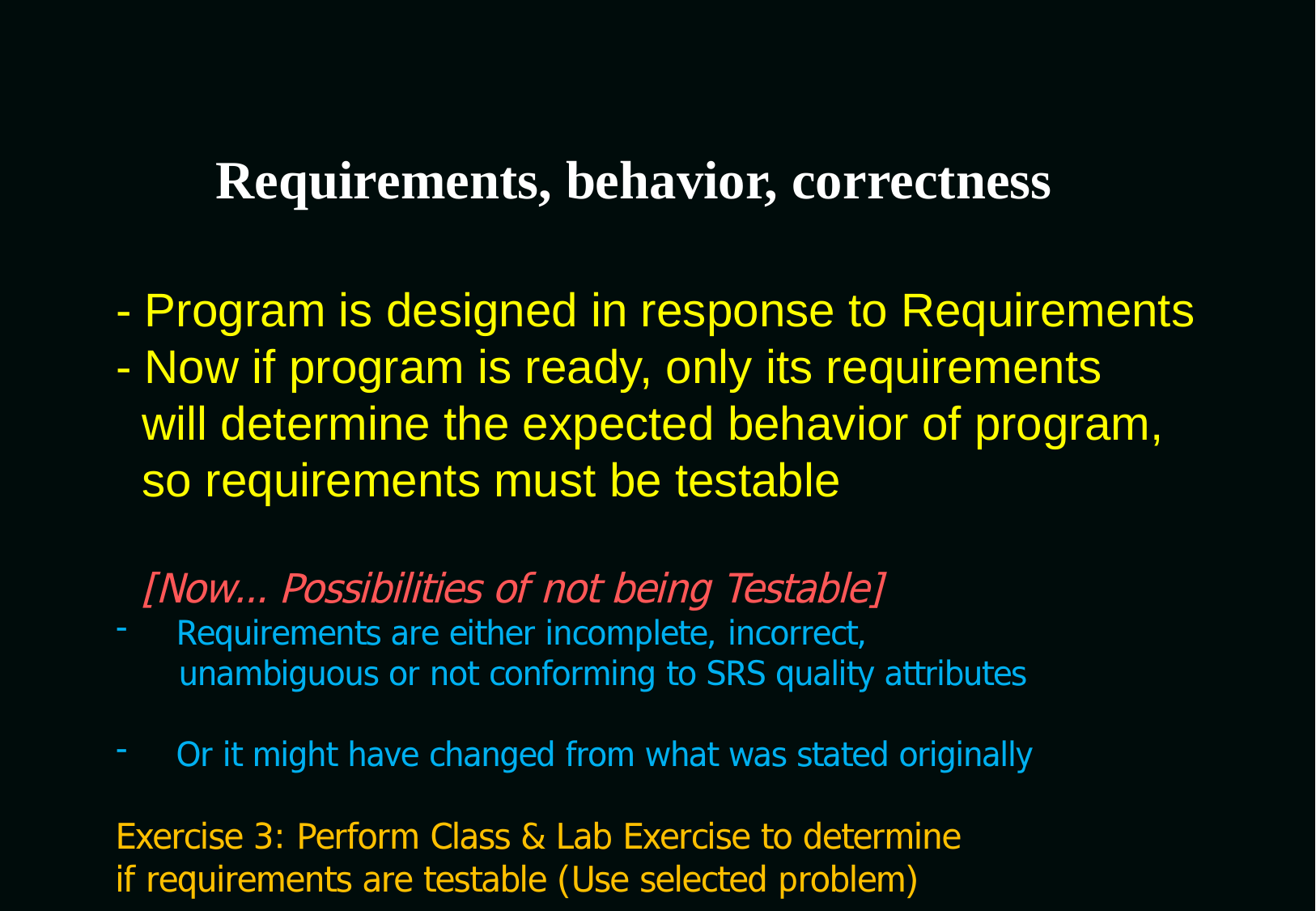

# Requirements, behavior, correctness
- Program is designed in response to Requirements
- Now if program is ready, only its requirements
  will determine the expected behavior of program,
  so requirements must be testable

  [Now… Possibilities of not being Testable]
Requirements are either incomplete, incorrect,
      unambiguous or not conforming to SRS quality attributes

Or it might have changed from what was stated originally

Exercise 3: Perform Class & Lab Exercise to determine
if requirements are testable (Use selected problem)